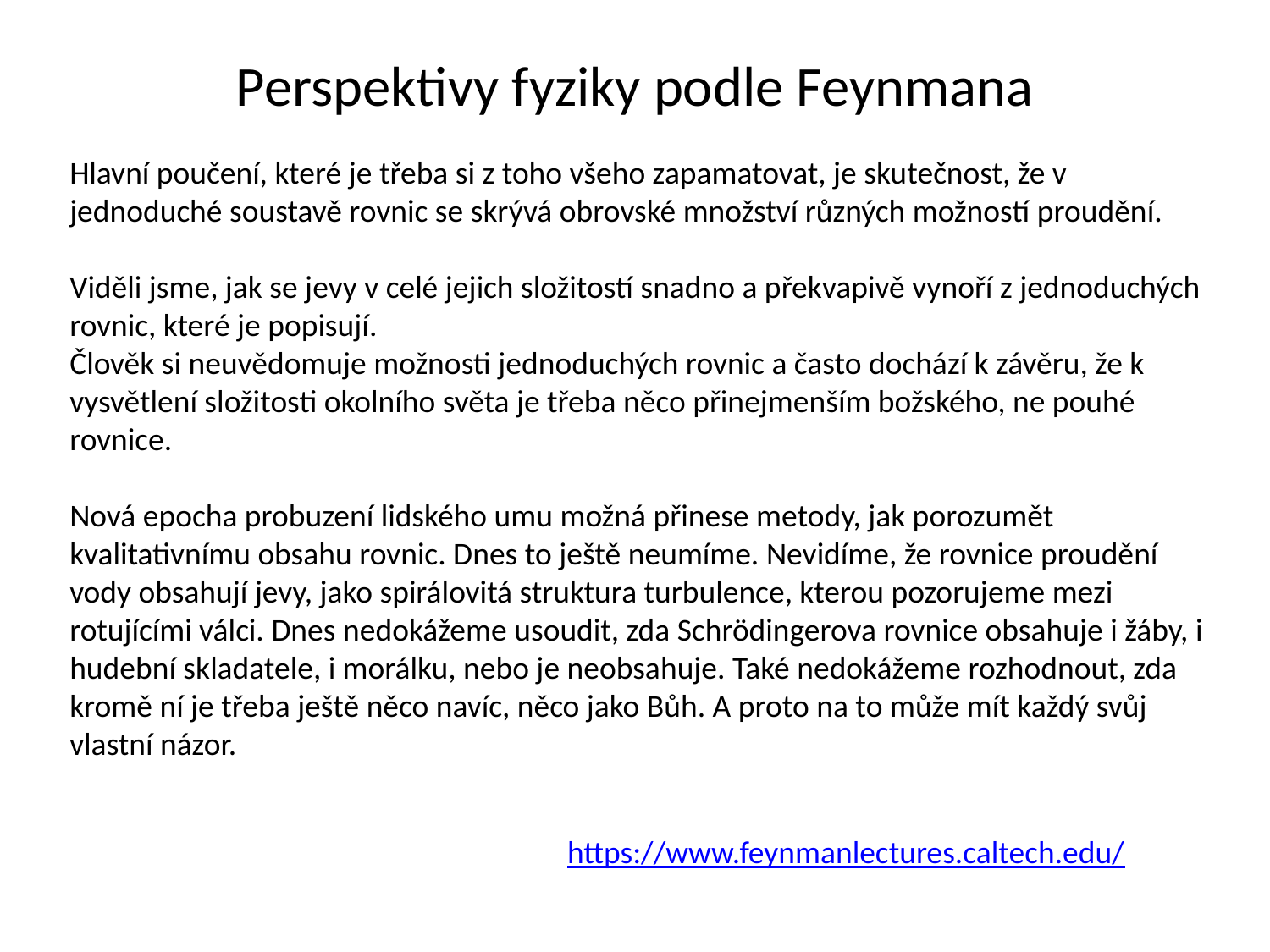

# Perspektivy fyziky podle Feynmana
Hlavní poučení, které je třeba si z toho všeho zapamatovat, je skutečnost, že v jednoduché soustavě rovnic se skrývá obrovské množství různých možností proudění.

Viděli jsme, jak se jevy v celé jejich složitostí snadno a překvapivě vynoří z jednoduchých rovnic, které je popisují.
Člověk si neuvědomuje možnosti jednoduchých rovnic a často dochází k závěru, že k vysvětlení složitosti okolního světa je třeba něco přinejmenším božského, ne pouhé rovnice.

Nová epocha probuzení lidského umu možná přinese metody, jak porozumět kvalitativnímu obsahu rovnic. Dnes to ještě neumíme. Nevidíme, že rovnice proudění vody obsahují jevy, jako spirálovitá struktura turbulence, kterou pozorujeme mezi rotujícími válci. Dnes nedokážeme usoudit, zda Schrödingerova rovnice obsahuje i žáby, i hudební skladatele, i morálku, nebo je neobsahuje. Také nedokážeme rozhodnout, zda kromě ní je třeba ještě něco navíc, něco jako Bůh. A proto na to může mít každý svůj vlastní názor.
https://www.feynmanlectures.caltech.edu/